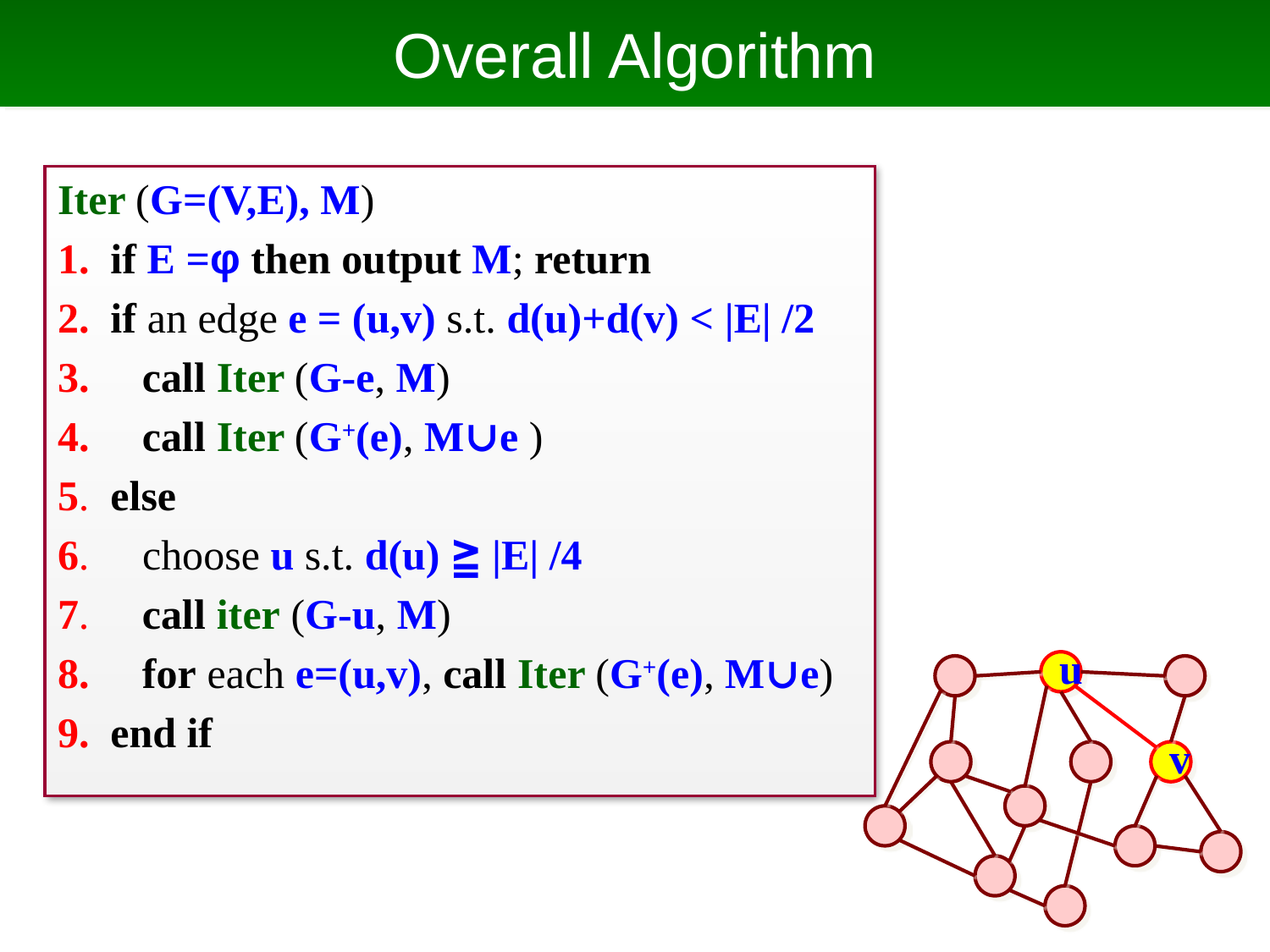

# Overall Algorithm
Iter (G=(V,E), M)
1.  if E =φ then output M; return
2.  if an edge e = (u,v) s.t. d(u)+d(v) < |E| /2
3.     call Iter (G-e, M)
4.     call Iter (G+(e), M∪e )
5.  else
6.     choose u s.t. d(u) ≧ |E| /4
7.     call iter (G-u, M)
8.     for each e=(u,v), call Iter (G+(e), M∪e)
9.  end if

u

v